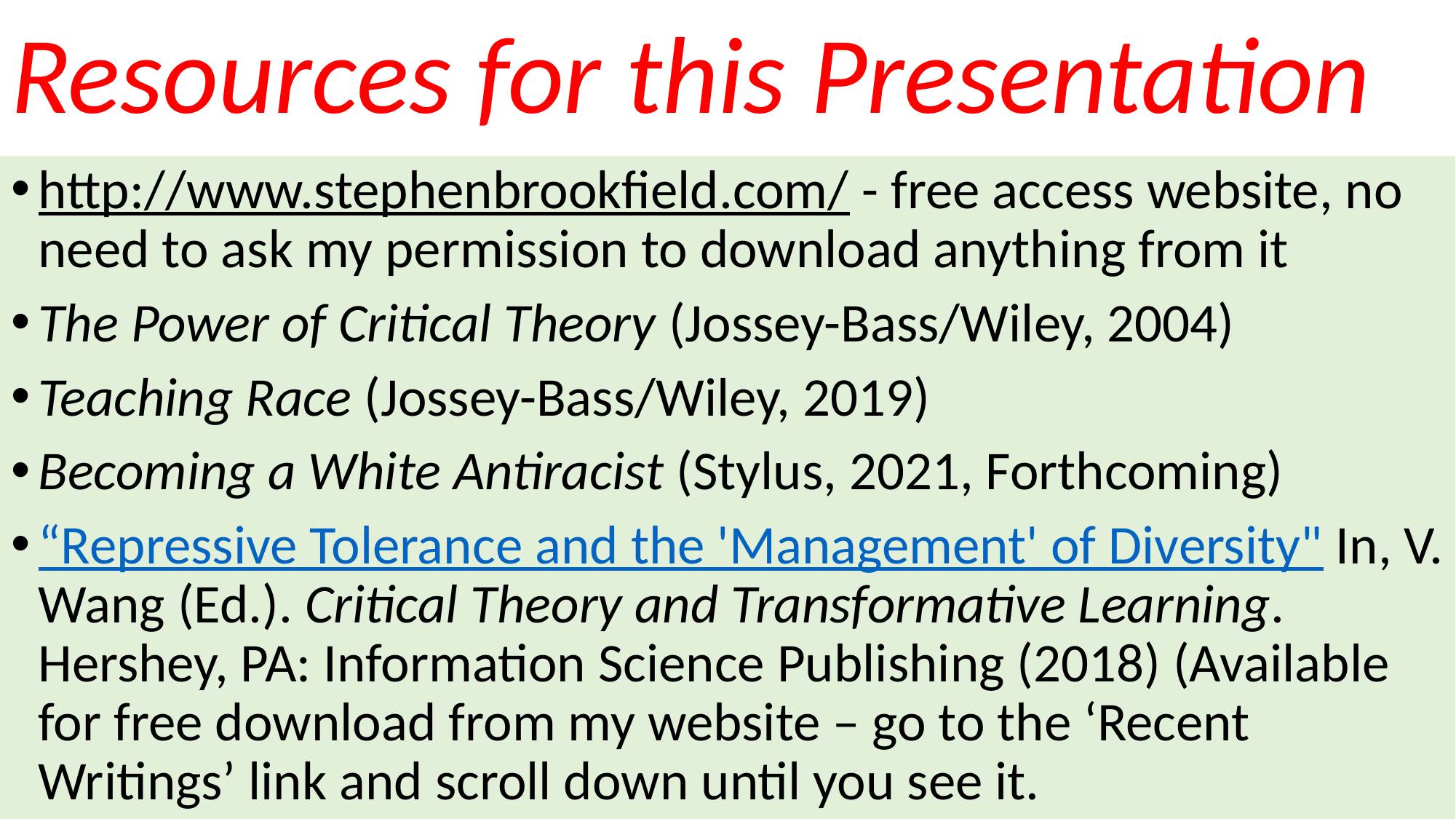

# Resources for this Presentation
http://www.stephenbrookfield.com/ - free access website, no need to ask my permission to download anything from it
The Power of Critical Theory (Jossey-Bass/Wiley, 2004)
Teaching Race (Jossey-Bass/Wiley, 2019)
Becoming a White Antiracist (Stylus, 2021, Forthcoming)
“Repressive Tolerance and the 'Management' of Diversity" In, V. Wang (Ed.). Critical Theory and Transformative Learning. Hershey, PA: Information Science Publishing (2018) (Available for free download from my website – go to the ‘Recent Writings’ link and scroll down until you see it.